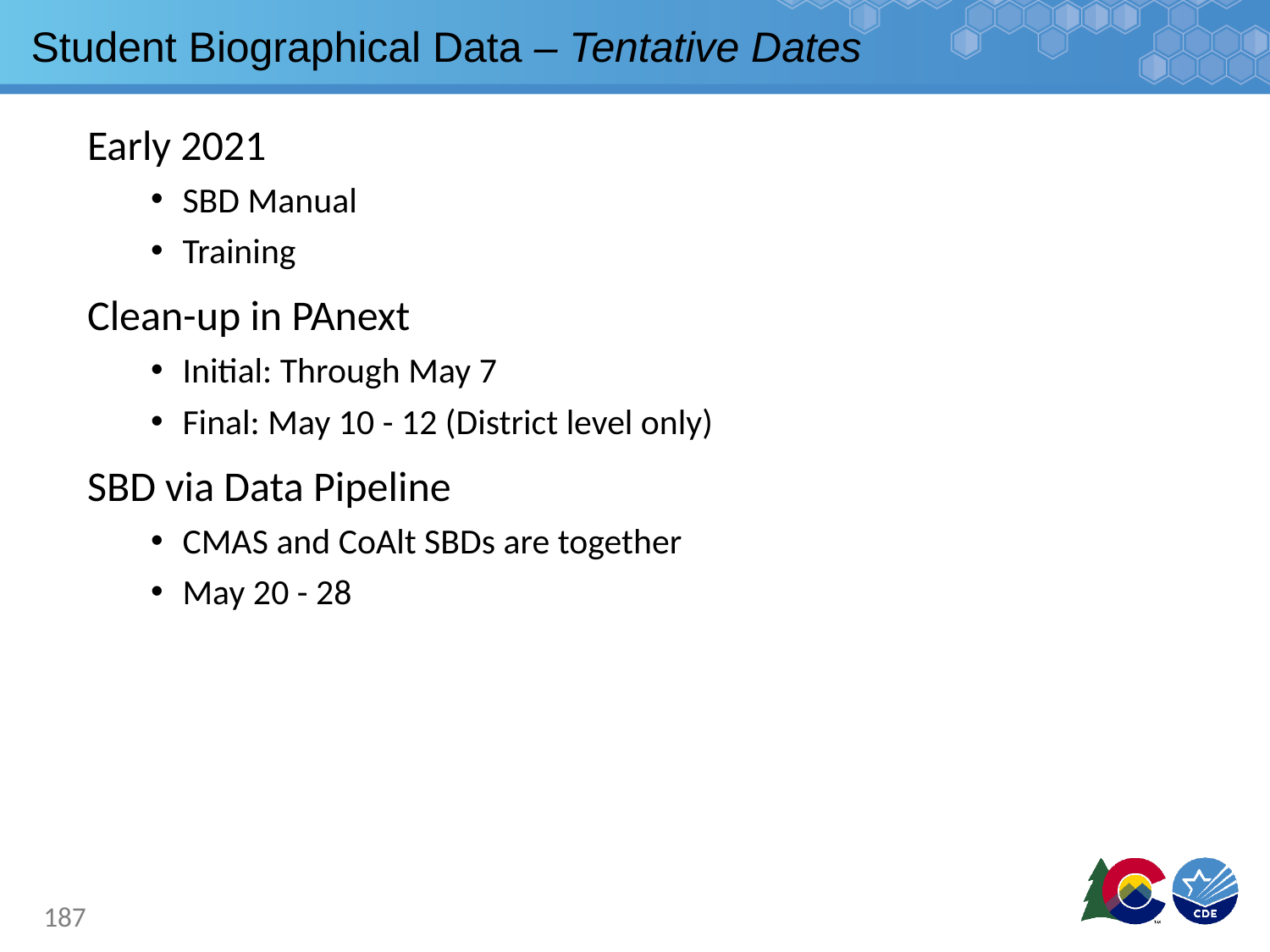

# Student Biographical Data – Tentative Dates
Early 2021
SBD Manual
Training
Clean-up in PAnext
Initial: Through May 7
Final: May 10 - 12 (District level only)
SBD via Data Pipeline
CMAS and CoAlt SBDs are together
May 20 - 28

187